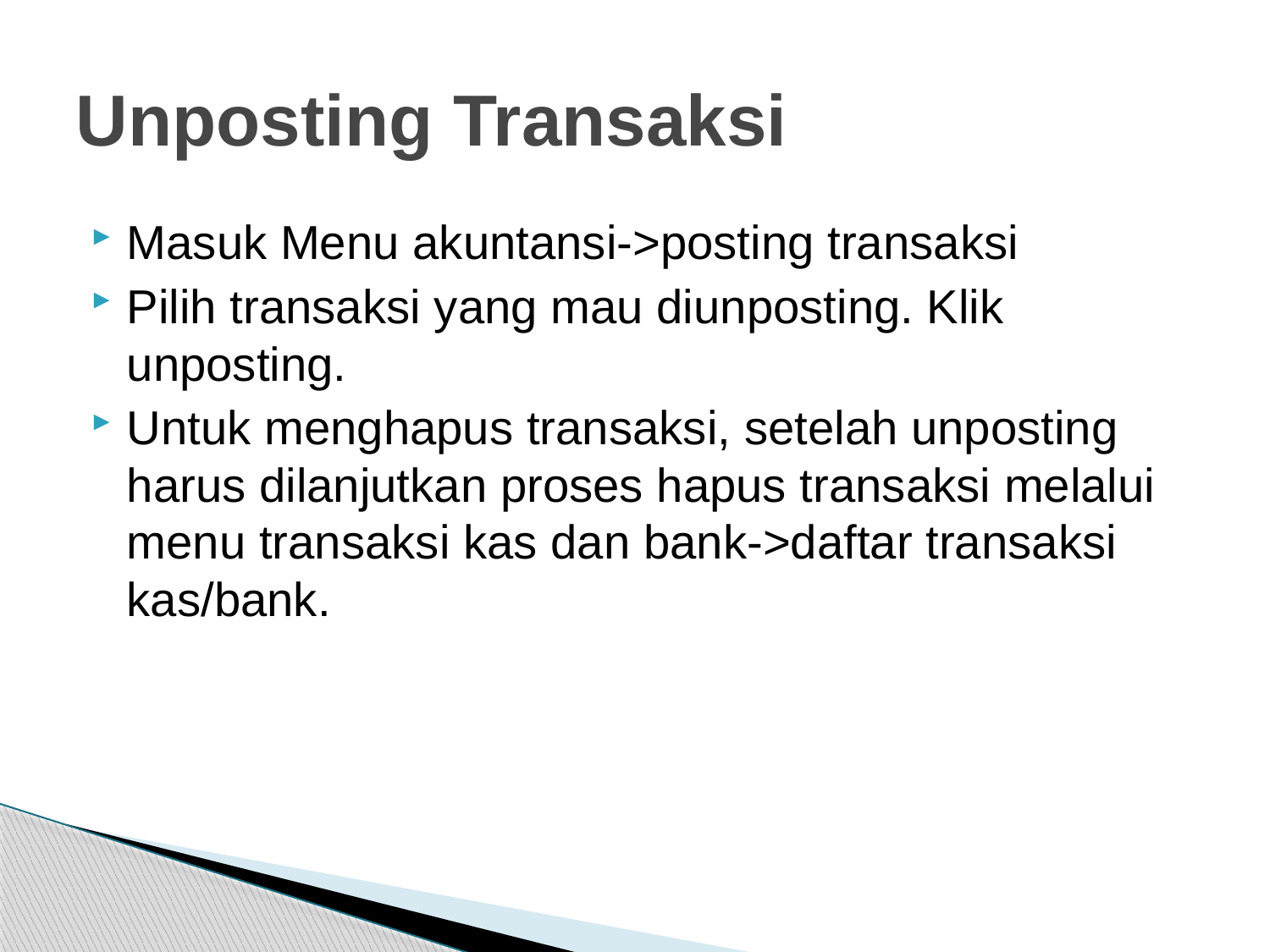

# Unposting Transaksi
Masuk Menu akuntansi->posting transaksi
Pilih transaksi yang mau diunposting. Klik unposting.
Untuk menghapus transaksi, setelah unposting harus dilanjutkan proses hapus transaksi melalui menu transaksi kas dan bank->daftar transaksi kas/bank.